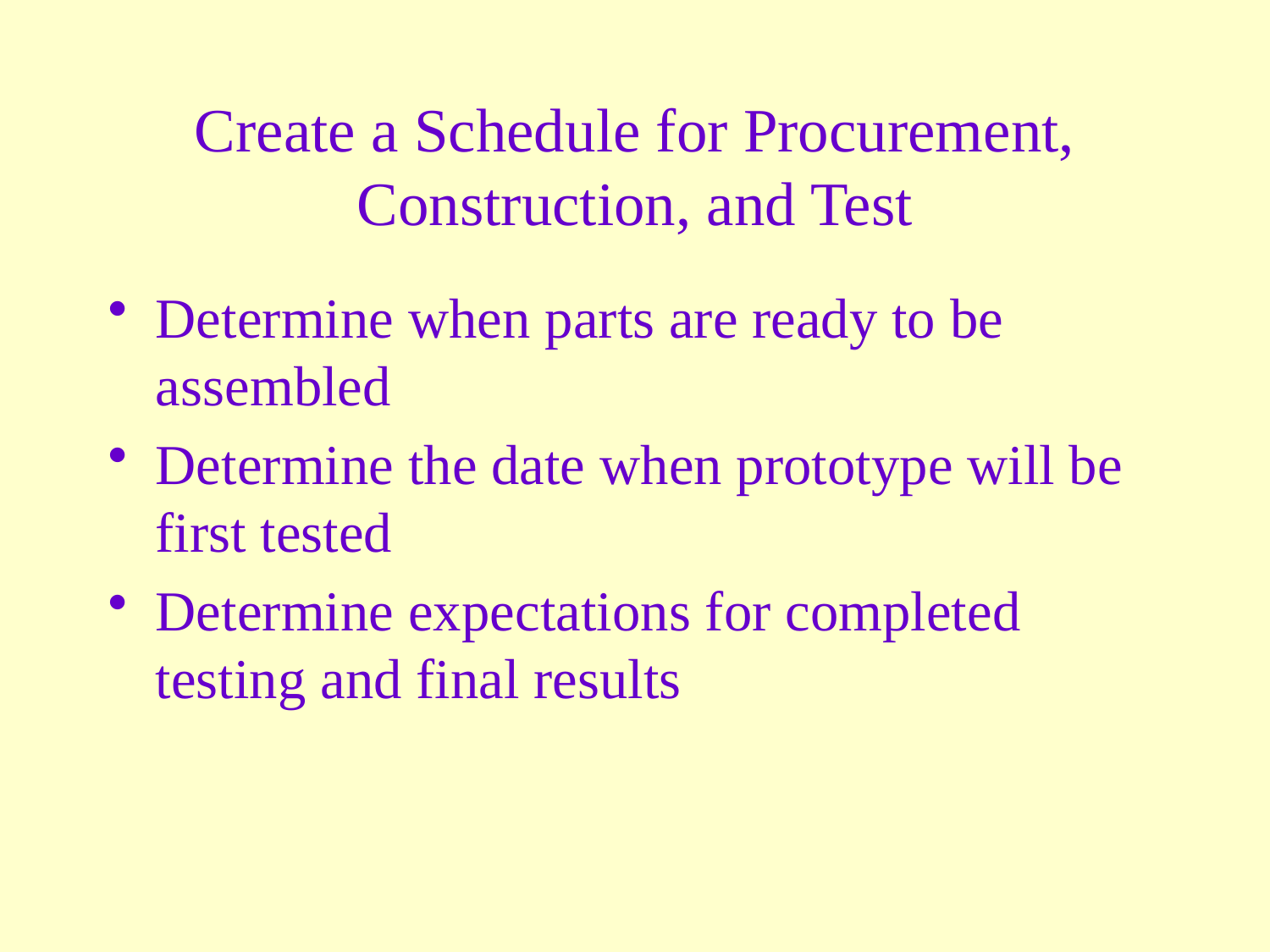

# Create a Schedule for Procurement, Construction, and Test
Determine when parts are ready to be assembled
Determine the date when prototype will be first tested
Determine expectations for completed testing and final results